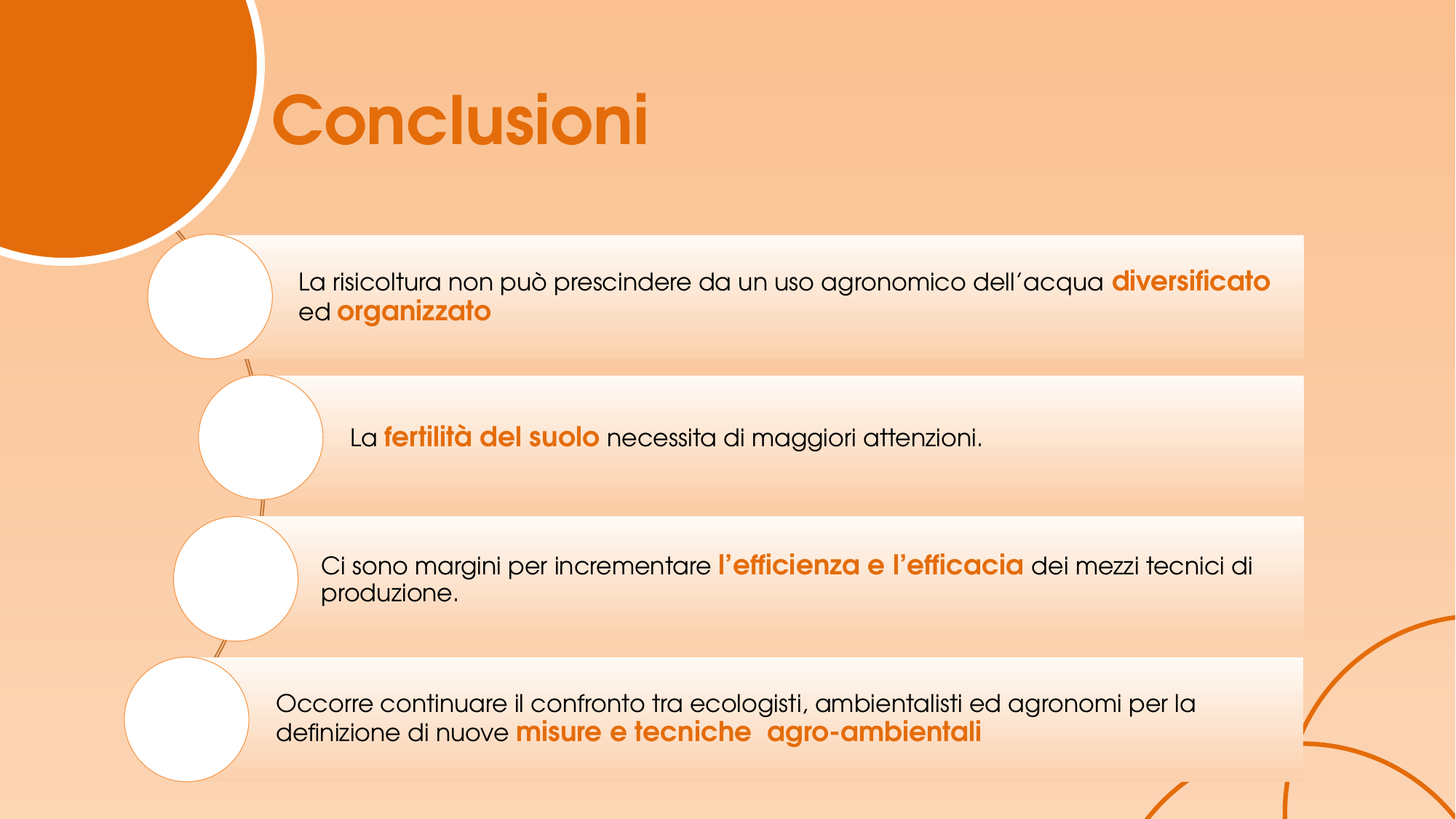

# Conclusioni

La risicoltura non può prescindere da un uso agronomico dell’acqua diversificato ed organizzato

La fertilità del suolo necessita di maggiori attenzioni.
Ci sono margini per incrementare l’efficienza e l’efficacia dei mezzi tecnici di produzione.

Occorre continuare il confronto tra ecologisti, ambientalisti ed agronomi per la definizione di nuove misure e tecniche  agro-ambientali